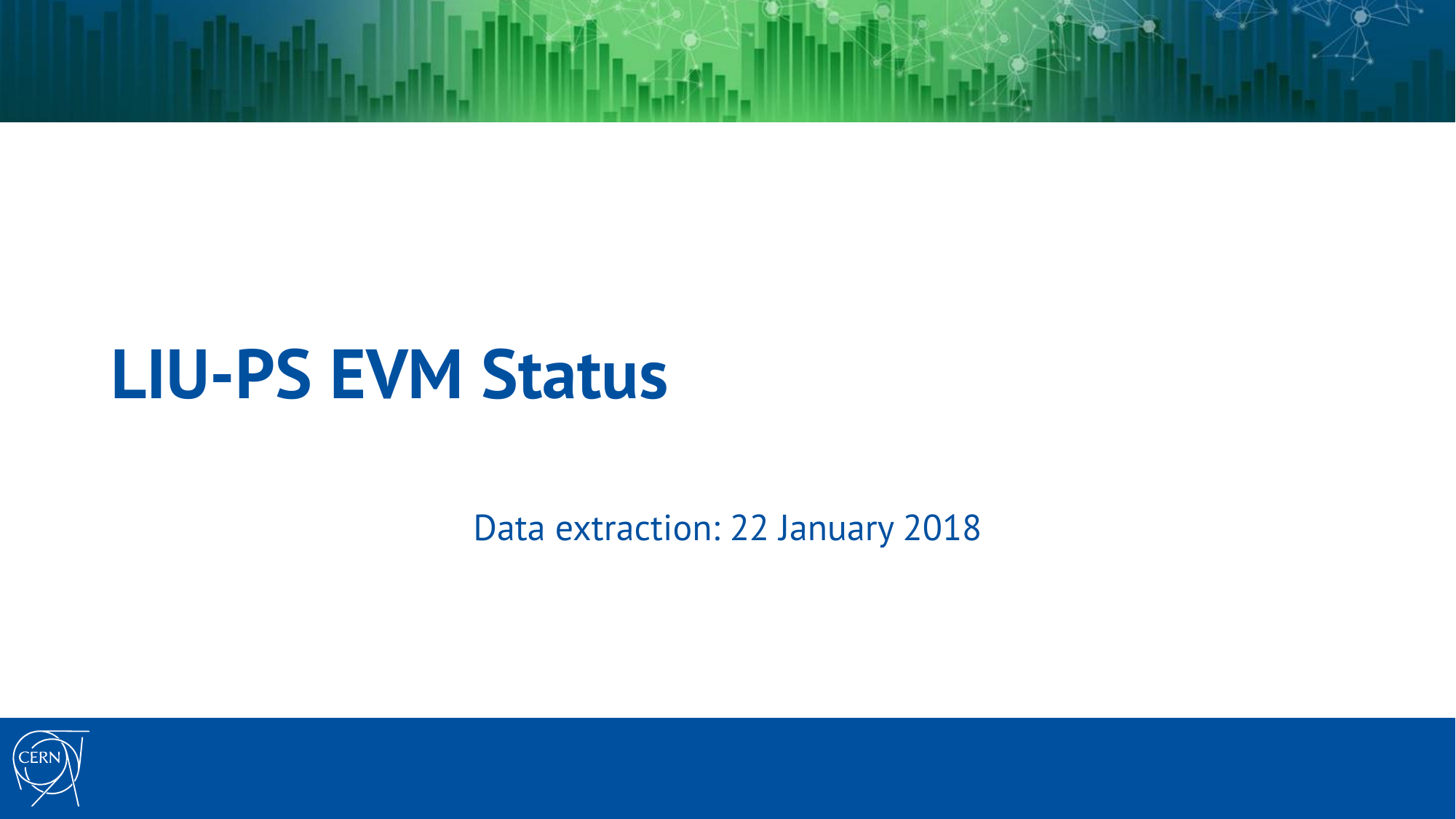

# LIU-PS EVM Status
Data extraction: 22 January 2018